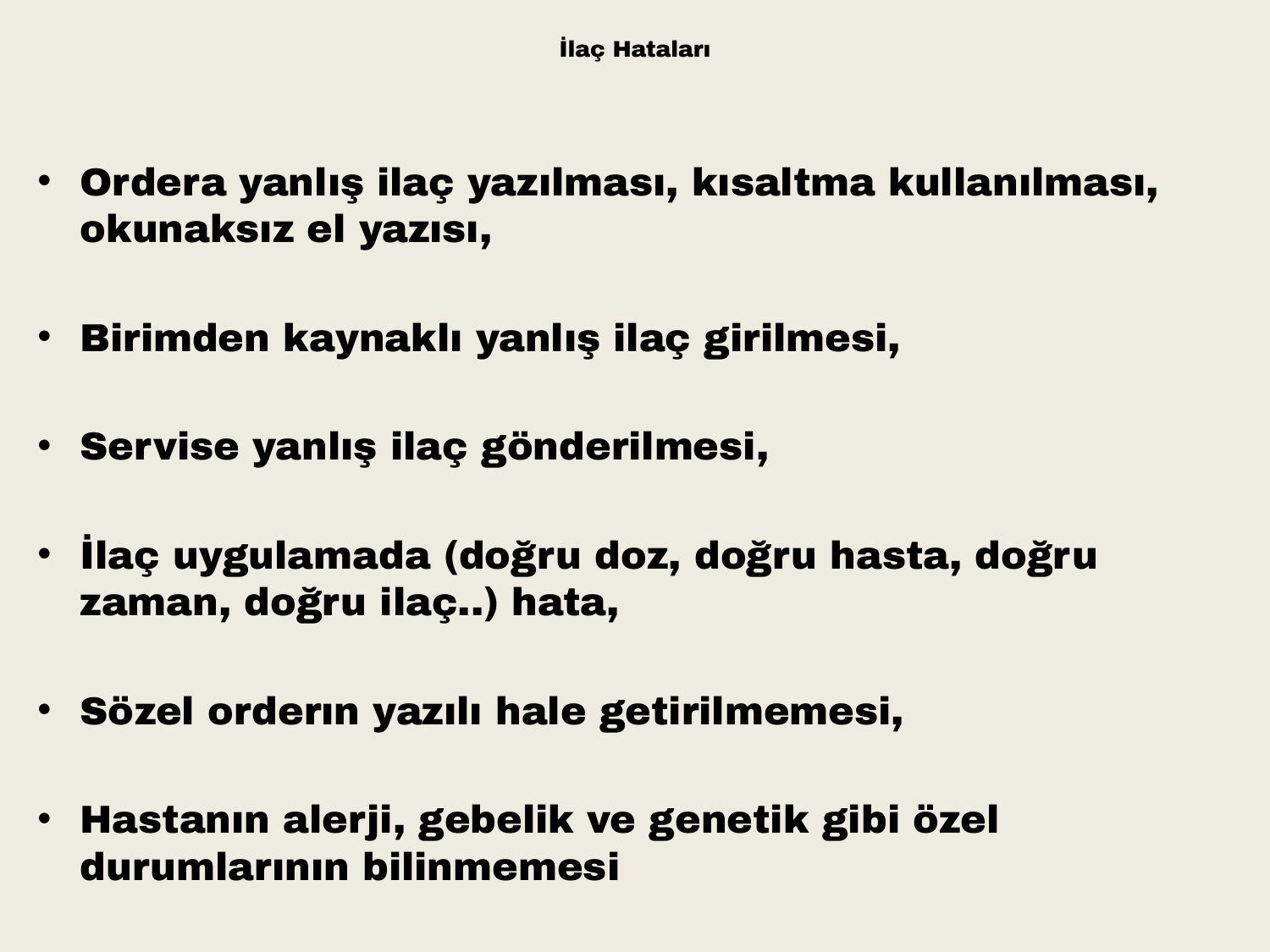

# İlaç Hataları

Ordera yanlış ilaç yazılması, kısaltma kullanılması, okunaksız el yazısı,

Birimden kaynaklı yanlış ilaç girilmesi,

Servise yanlış ilaç gönderilmesi,

İlaç uygulamada (doğru doz, doğru hasta, doğru zaman, doğru ilaç..) hata,

Sözel orderın yazılı hale getirilmemesi,

Hastanın alerji, gebelik ve genetik gibi özel durumlarının bilinmemesi